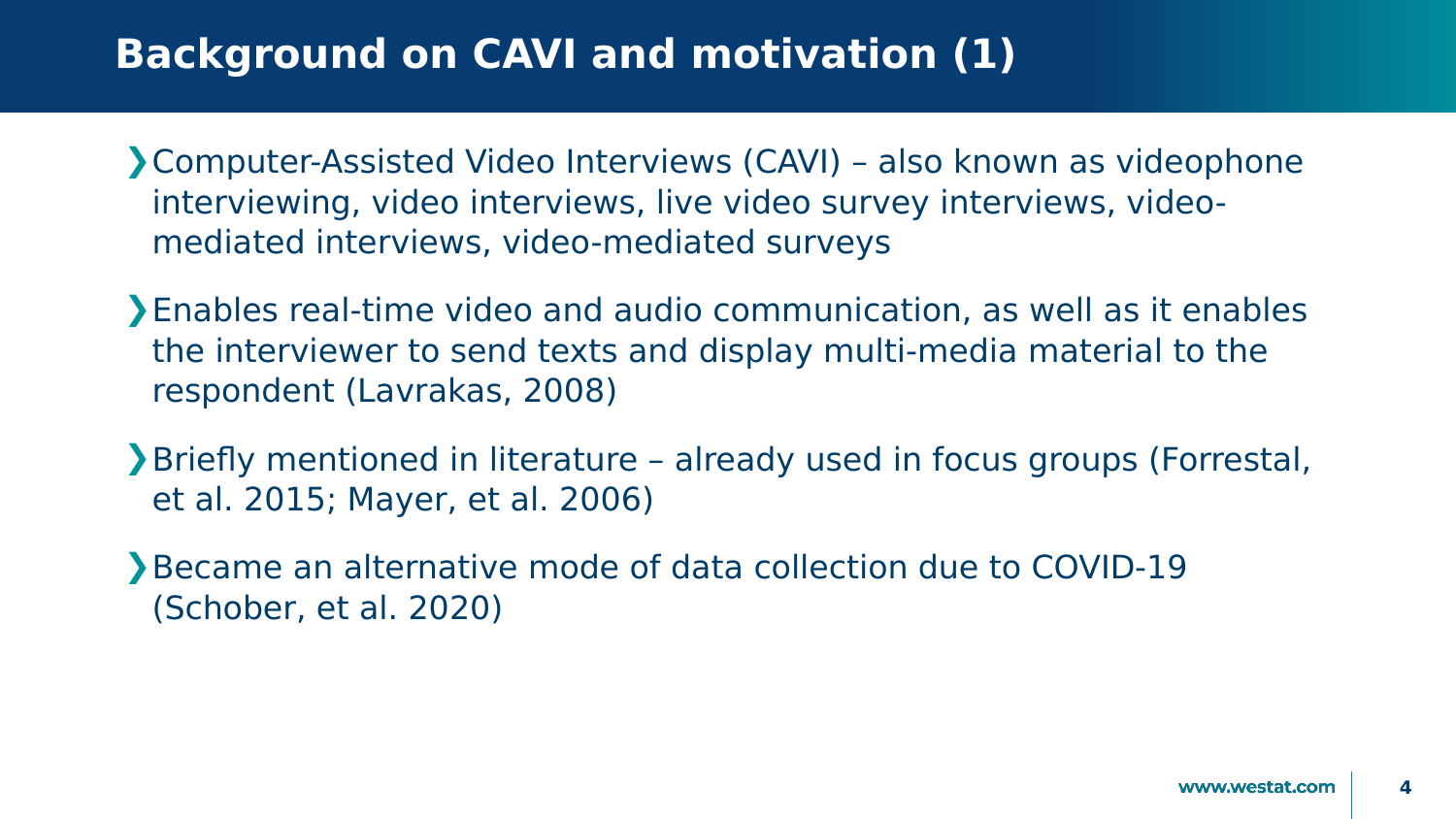

# Background on CAVI and motivation (1)
Computer-Assisted Video Interviews (CAVI) – also known as videophone interviewing, video interviews, live video survey interviews, video-mediated interviews, video-mediated surveys
Enables real-time video and audio communication, as well as it enables the interviewer to send texts and display multi-media material to the respondent (Lavrakas, 2008)
Briefly mentioned in literature – already used in focus groups (Forrestal, et al. 2015; Mayer, et al. 2006)
Became an alternative mode of data collection due to COVID-19 (Schober, et al. 2020)
4